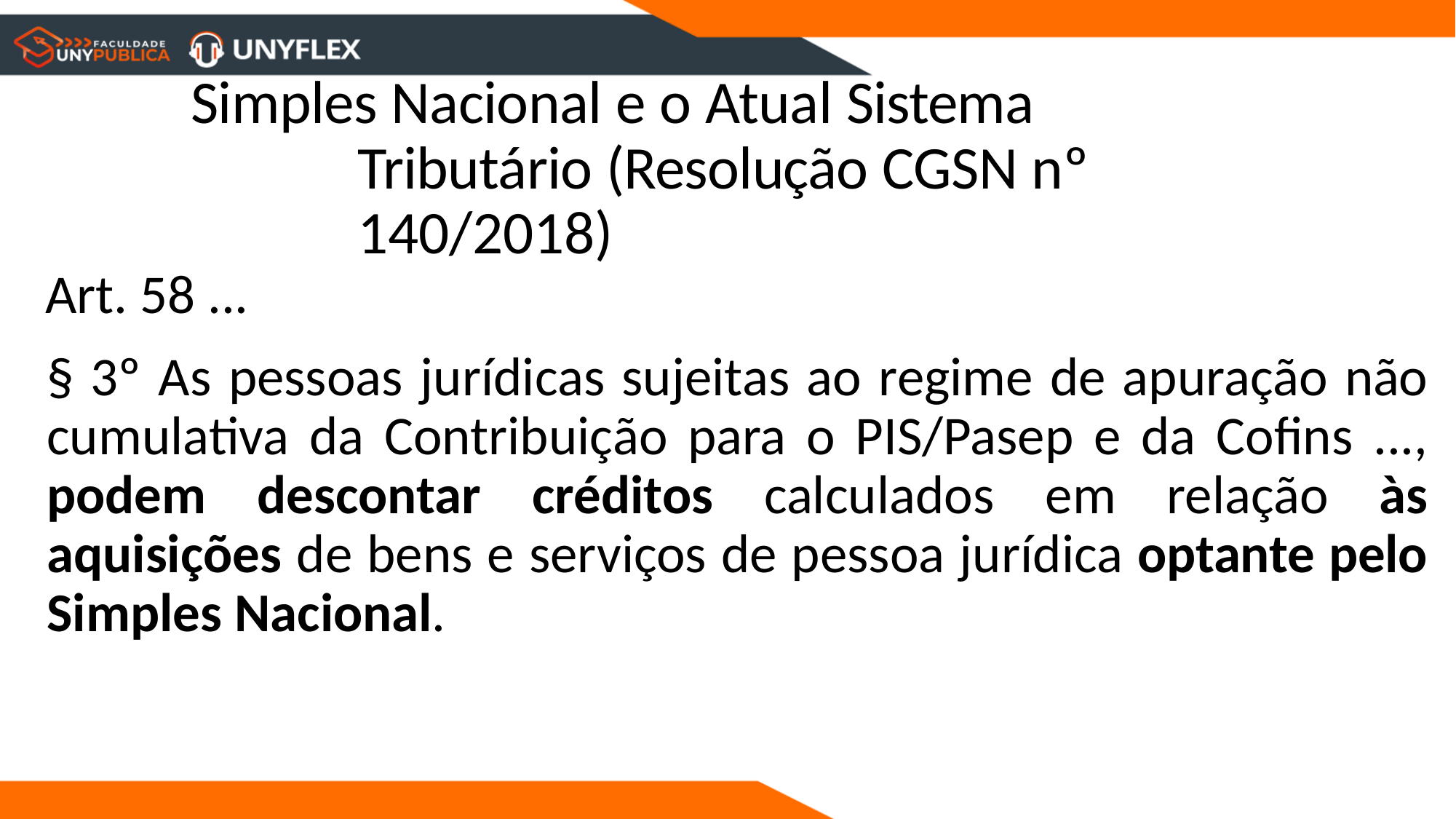

# Simples Nacional e o Atual Sistema Tributário (Resolução CGSN nº 140/2018)
Art. 58 ...
§ 3º As pessoas jurídicas sujeitas ao regime de apuração não cumulativa da Contribuição para o PIS/Pasep e da Cofins ..., podem  descontar  créditos  calculados  em  relação  às aquisições de bens e serviços de pessoa jurídica optante pelo Simples Nacional.